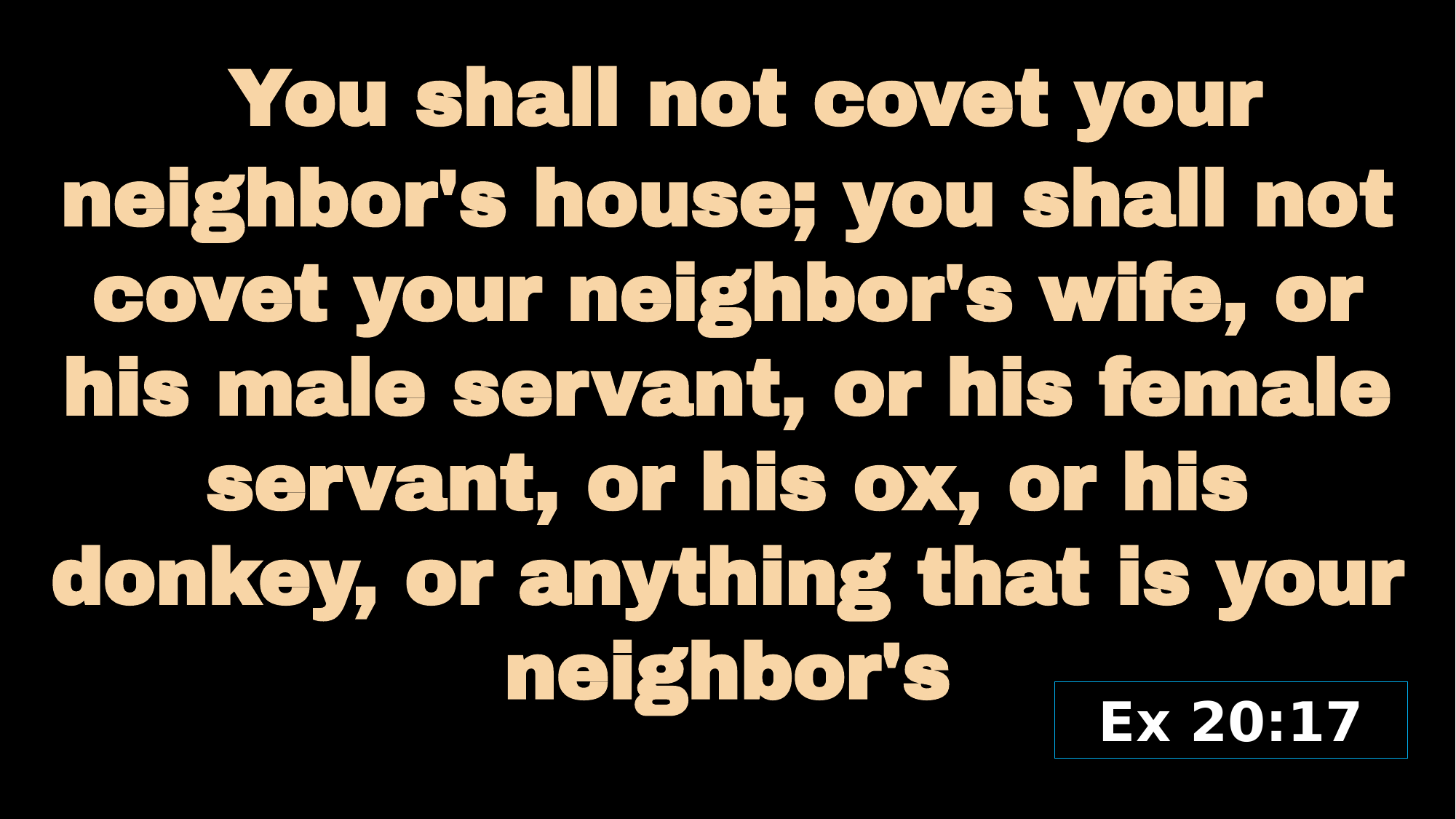

You shall not covet your neighbor's house; you shall not covet your neighbor's wife, or his male servant, or his female servant, or his ox, or his donkey, or anything that is your neighbor's
Ex 20:17